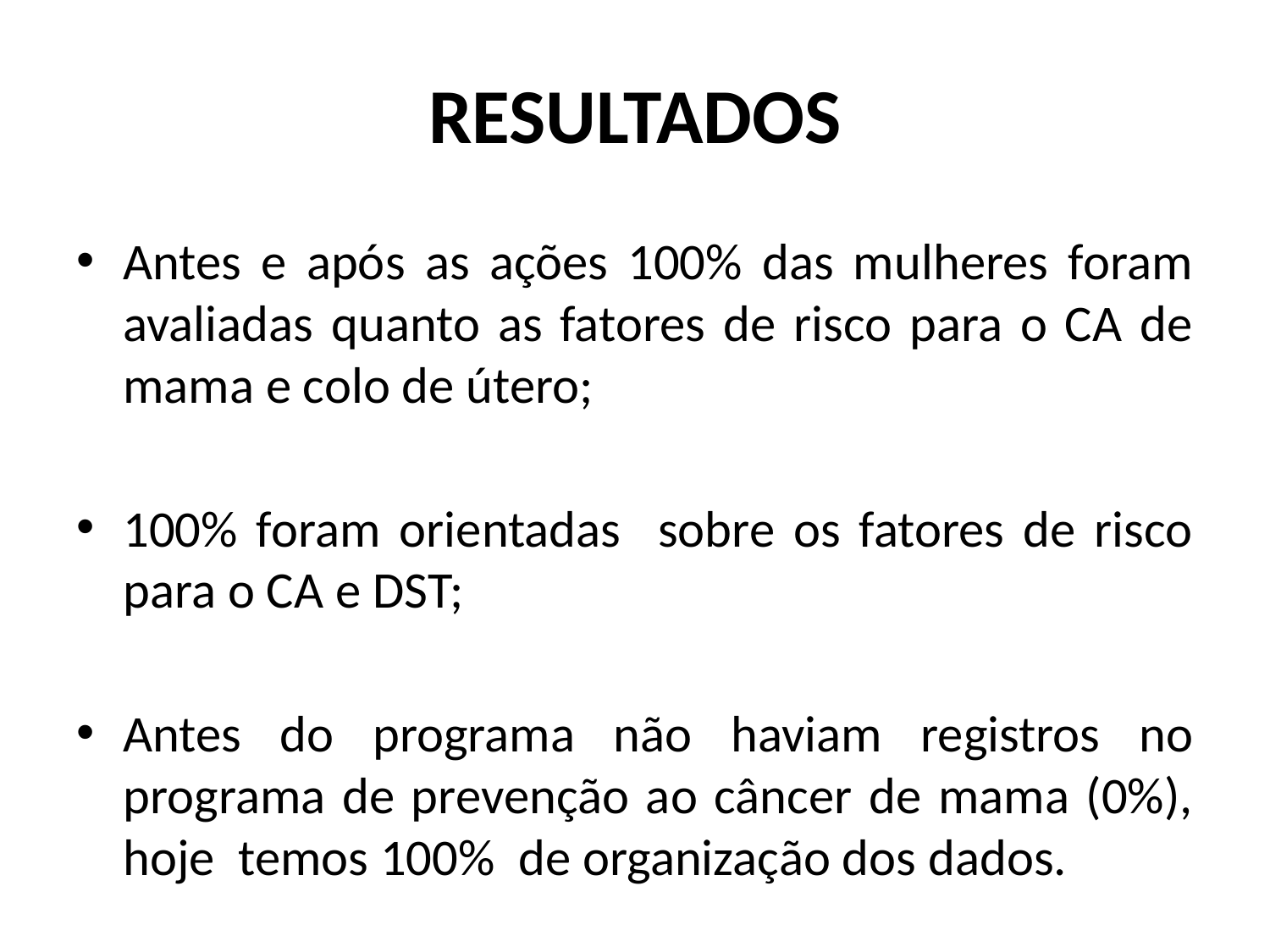

# RESULTADOS
Antes e após as ações 100% das mulheres foram avaliadas quanto as fatores de risco para o CA de mama e colo de útero;

100% foram orientadas  sobre os fatores de risco para o CA e DST;

Antes do programa não haviam registros no programa de prevenção ao câncer de mama (0%), hoje  temos 100%  de organização dos dados.